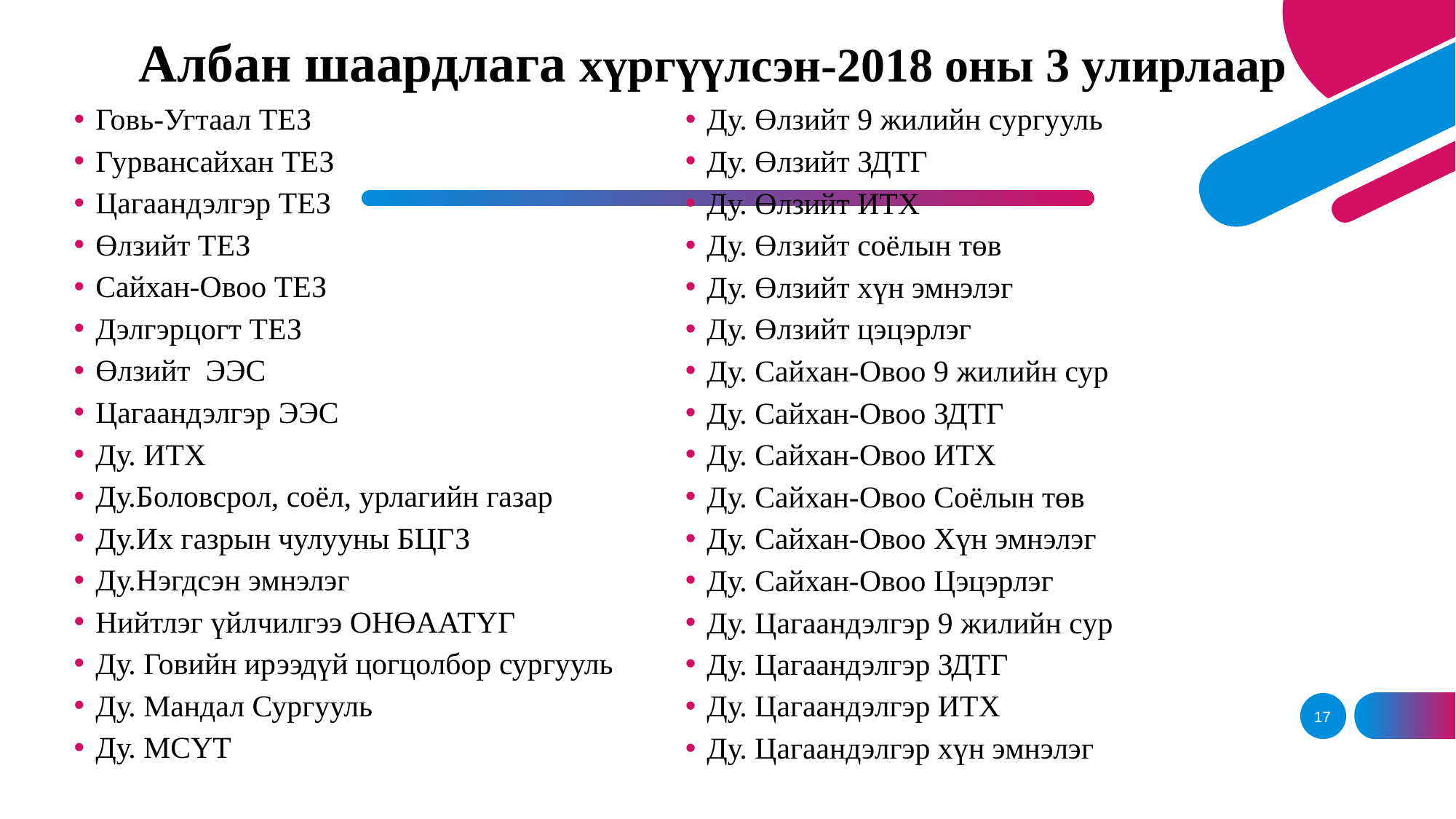

# Албан шаардлага хүргүүлсэн-2018 оны 3 улирлаар
Говь-Угтаал ТЕЗ
Гурвансайхан ТЕЗ
Цагаандэлгэр ТЕЗ
Өлзийт ТЕЗ
Сайхан-Овоо ТЕЗ
Дэлгэрцогт ТЕЗ
Өлзийт  ЭЭС
Цагаандэлгэр ЭЭС
Ду. ИТХ
Ду.Боловсрол, соёл, урлагийн газар
Ду.Их газрын чулууны БЦГЗ
Ду.Нэгдсэн эмнэлэг
Нийтлэг үйлчилгээ ОНӨААТҮГ
Ду. Говийн ирээдүй цогцолбор сургууль
Ду. Мандал Сургууль
Ду. МСҮТ

Ду. Өлзийт 9 жилийн сургууль
Ду. Өлзийт ЗДТГ
Ду. Өлзийт ИТХ
Ду. Өлзийт соёлын төв
Ду. Өлзийт хүн эмнэлэг
Ду. Өлзийт цэцэрлэг
Ду. Сайхан-Овоо 9 жилийн сур
Ду. Сайхан-Овоо ЗДТГ
Ду. Сайхан-Овоо ИТХ
Ду. Сайхан-Овоо Соёлын төв
Ду. Сайхан-Овоо Хүн эмнэлэг
Ду. Сайхан-Овоо Цэцэрлэг
Ду. Цагаандэлгэр 9 жилийн сур
Ду. Цагаандэлгэр ЗДТГ
Ду. Цагаандэлгэр ИТХ
Ду. Цагаандэлгэр хүн эмнэлэг
17